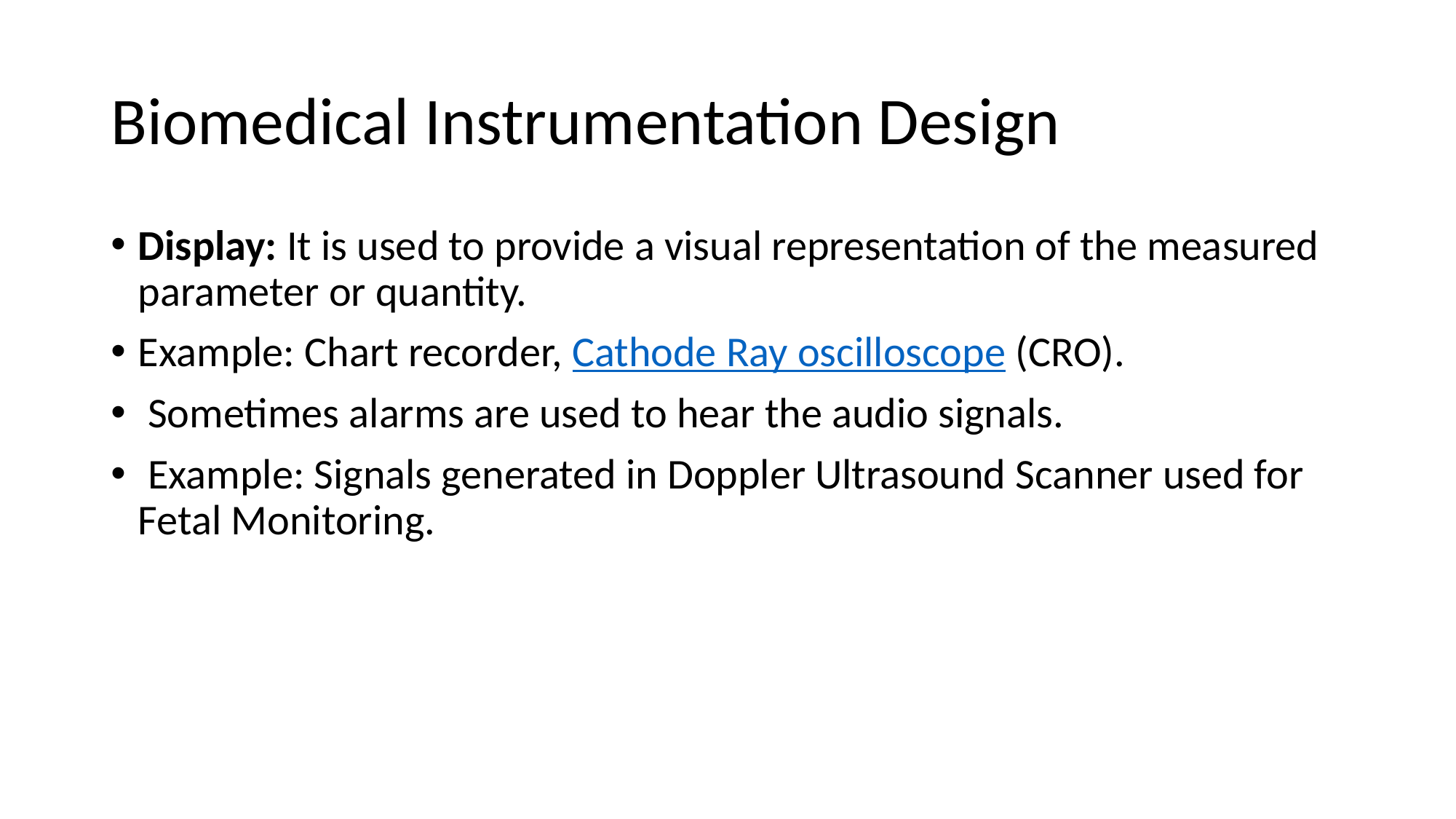

# Biomedical Instrumentation Design
Display: It is used to provide a visual representation of the measured parameter or quantity.
Example: Chart recorder, Cathode Ray oscilloscope (CRO).
 Sometimes alarms are used to hear the audio signals.
 Example: Signals generated in Doppler Ultrasound Scanner used for Fetal Monitoring.